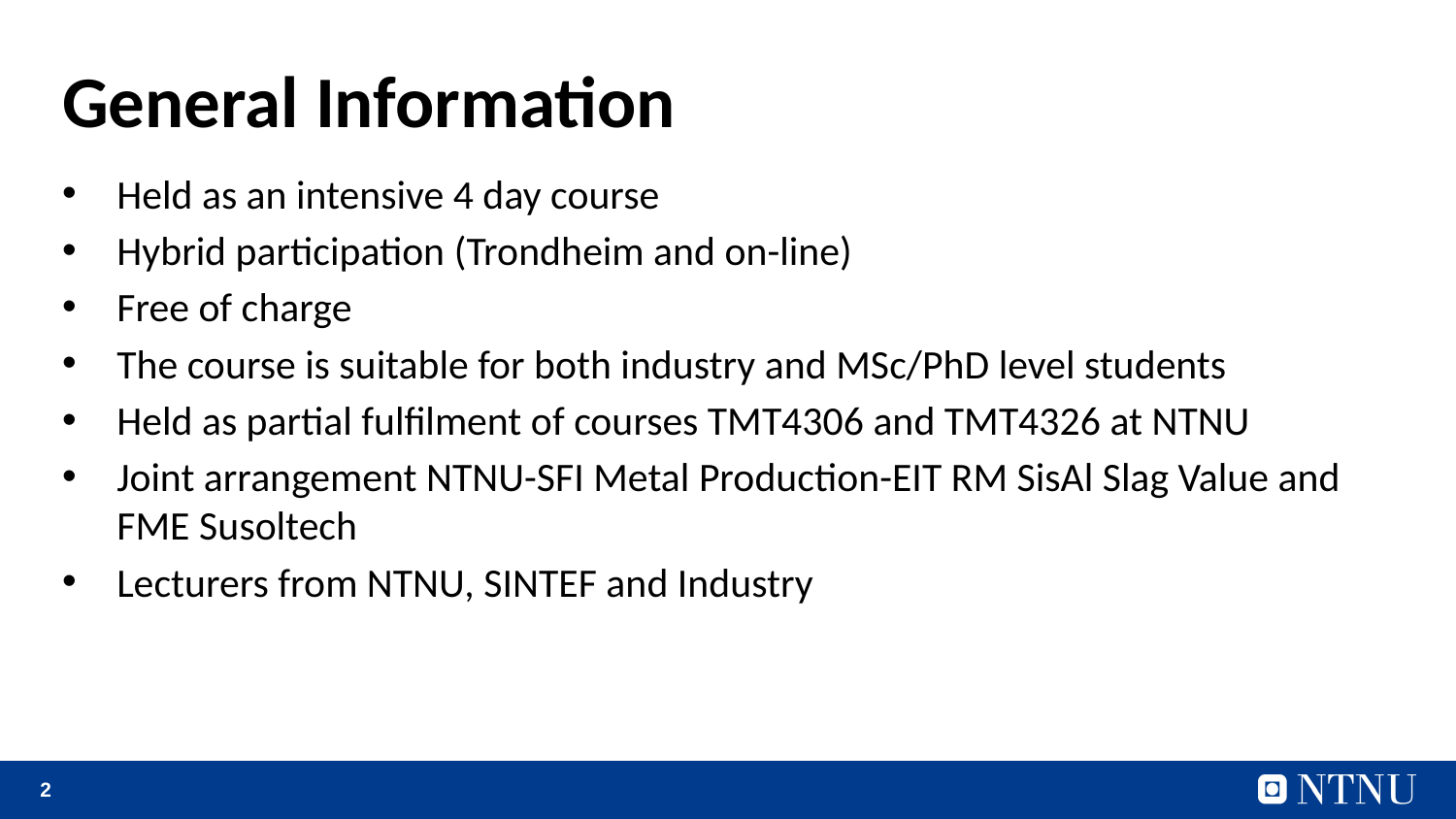

# General Information
Held as an intensive 4 day course
Hybrid participation (Trondheim and on-line)
Free of charge
The course is suitable for both industry and MSc/PhD level students
Held as partial fulfilment of courses TMT4306 and TMT4326 at NTNU
Joint arrangement NTNU-SFI Metal Production-EIT RM SisAl Slag Value and FME Susoltech
Lecturers from NTNU, SINTEF and Industry